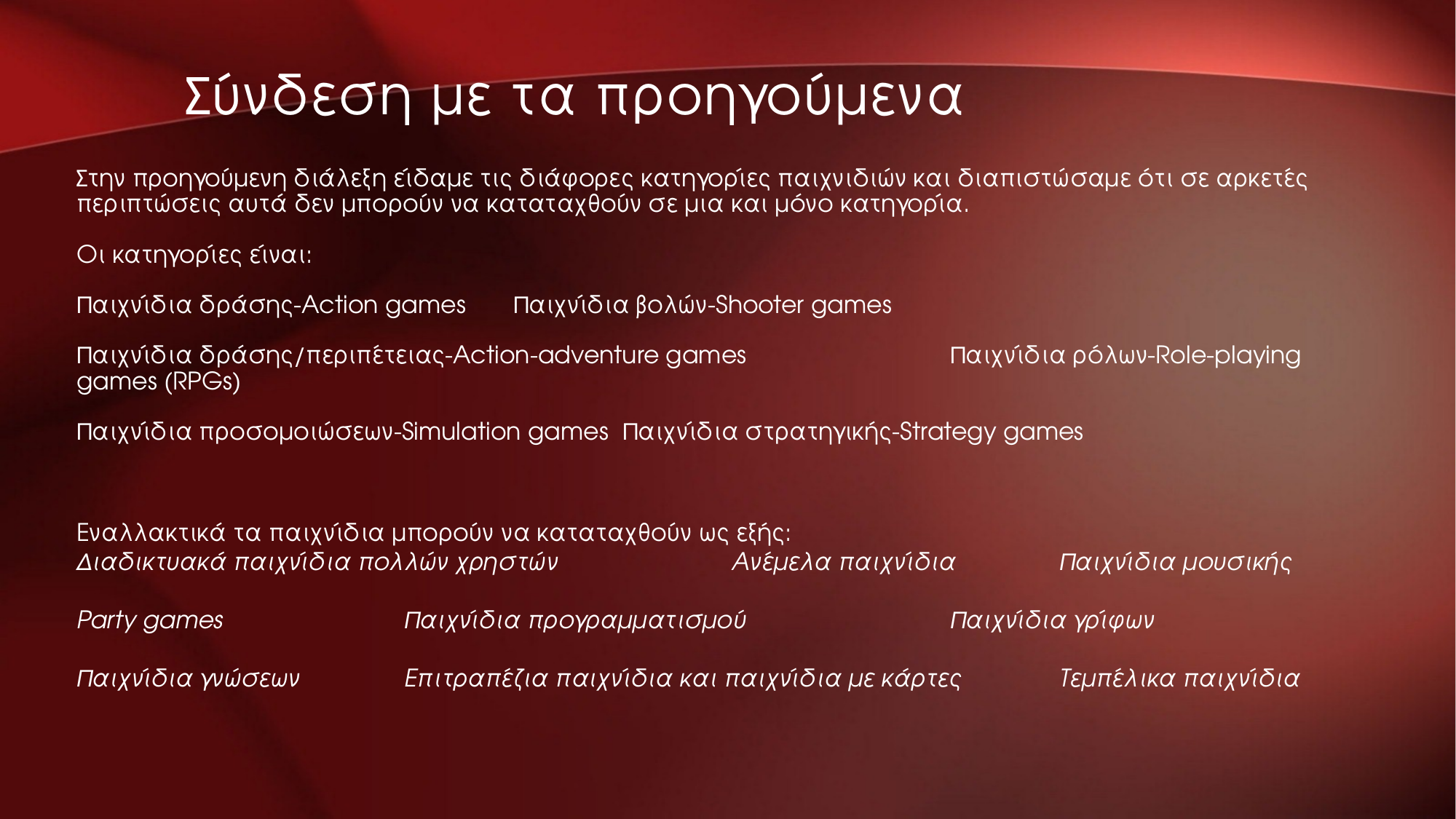

Σύνδεση με τα προηγούμενα
Στην προηγούμενη διάλεξη είδαμε τις διάφορες κατηγορίες παιχνιδιών και διαπιστώσαμε ότι σε αρκετές περιπτώσεις αυτά δεν μπορούν να καταταχθούν σε μια και μόνο κατηγορία.
Οι κατηγορίες είναι:
Παιχνίδια δράσης-Action games	Παιχνίδια βολών-Shooter games
Παιχνίδια δράσης/περιπέτειας-Action-adventure games		Παιχνίδια ρόλων-Role-playing games (RPGs)
Παιχνίδια προσομοιώσεων-Simulation games	Παιχνίδια στρατηγικής-Strategy games

Εναλλακτικά τα παιχνίδια μπορούν να καταταχθούν ως εξής:
Διαδικτυακά παιχνίδια πολλών χρηστών		Ανέμελα παιχνίδια	Παιχνίδια μουσικής

Party games		Παιχνίδια προγραμματισμού		Παιχνίδια γρίφων

Παιχνίδια γνώσεων	Επιτραπέζια παιχνίδια και παιχνίδια με κάρτες	Τεμπέλικα παιχνίδια